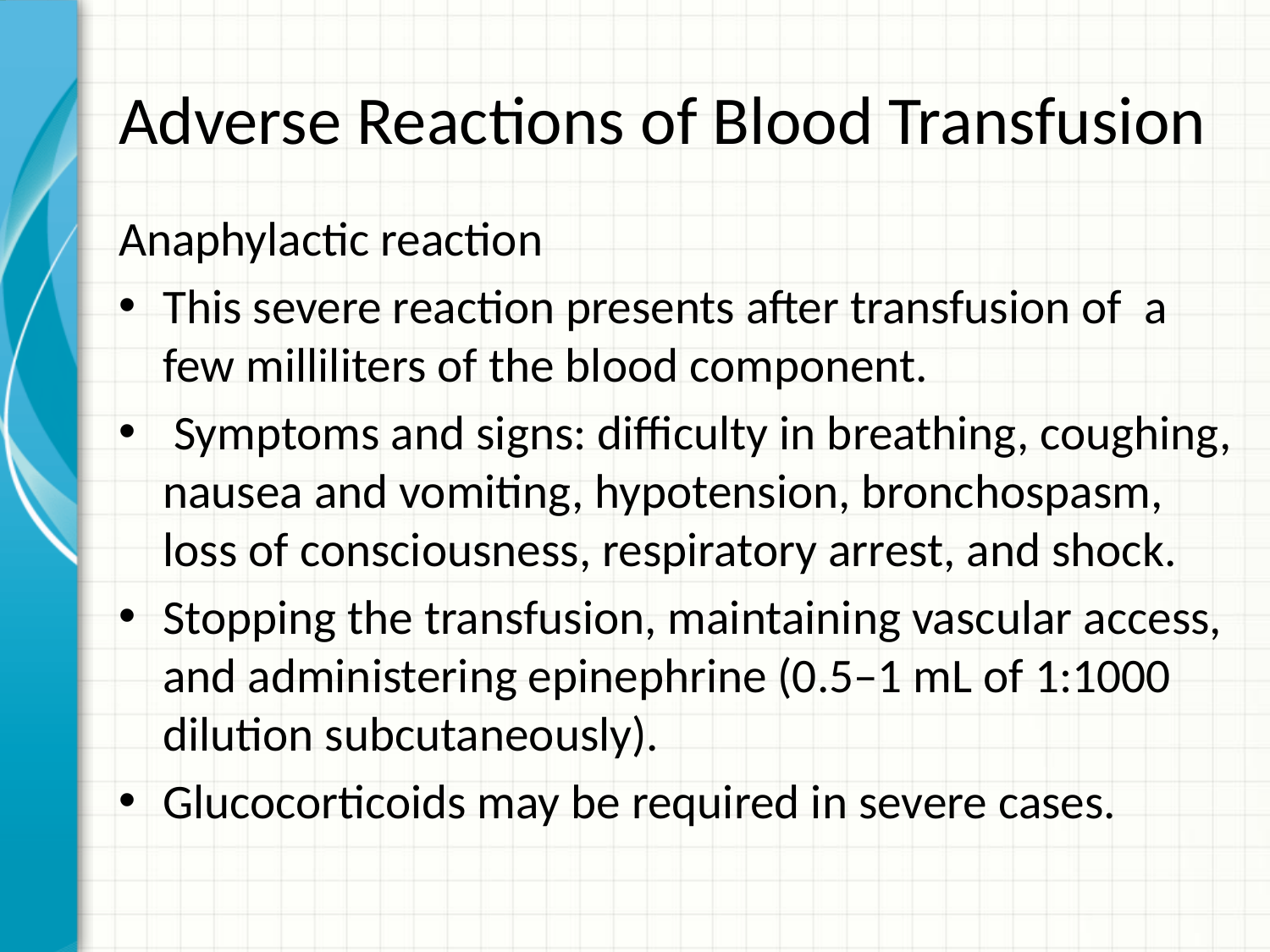

# Adverse Reactions of Blood Transfusion
Anaphylactic reaction
This severe reaction presents after transfusion of  a few milliliters of the blood component.
 Symptoms and signs: difficulty in breathing, coughing, nausea and vomiting, hypotension, bronchospasm, loss of consciousness, respiratory arrest, and shock.
Stopping the transfusion, maintaining vascular access, and administering epinephrine (0.5–1 mL of 1:1000 dilution subcutaneously).
Glucocorticoids may be required in severe cases.